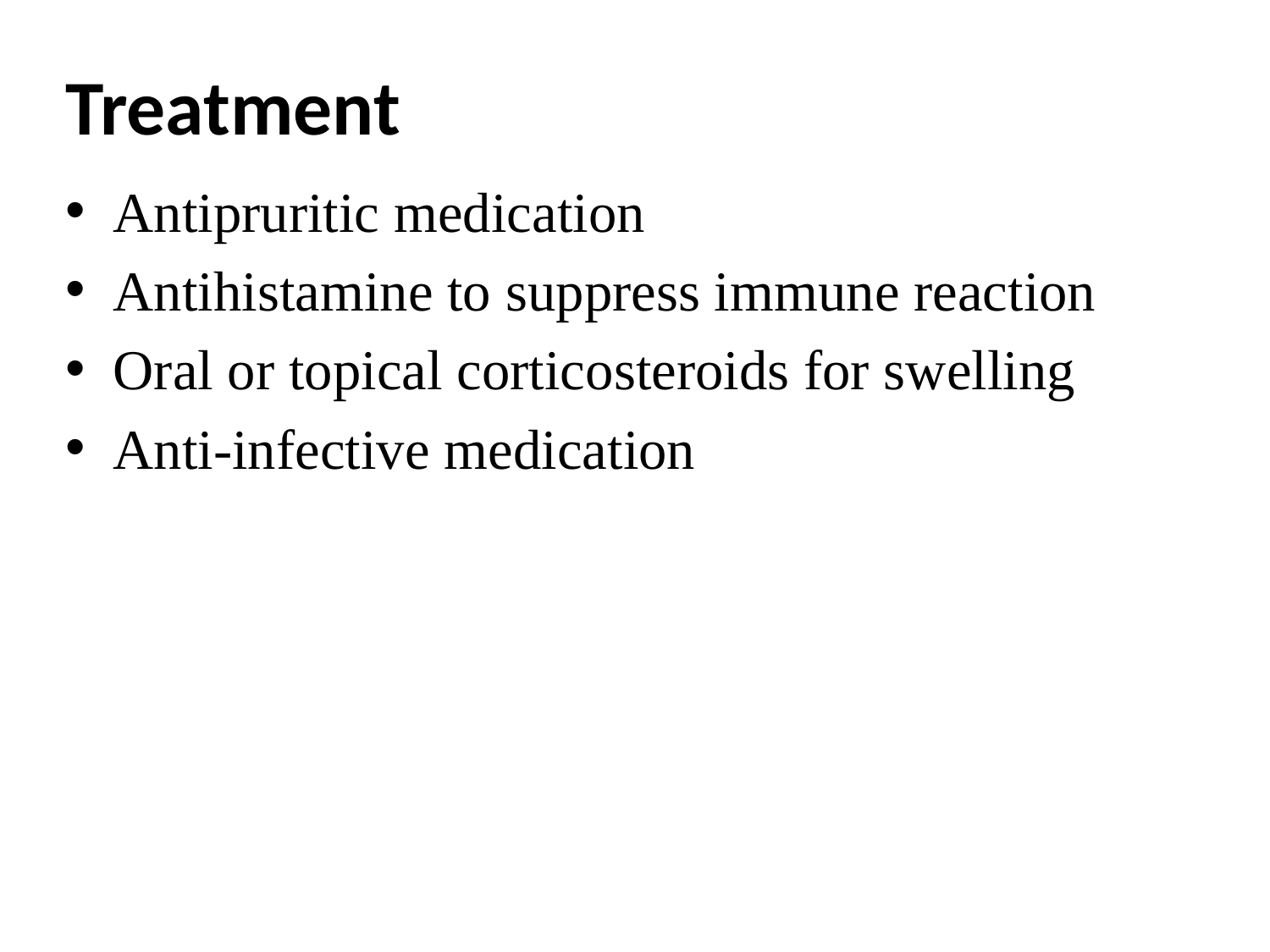

# Treatment
Antipruritic medication
Antihistamine to suppress immune reaction
Oral or topical corticosteroids for swelling
Anti-infective medication